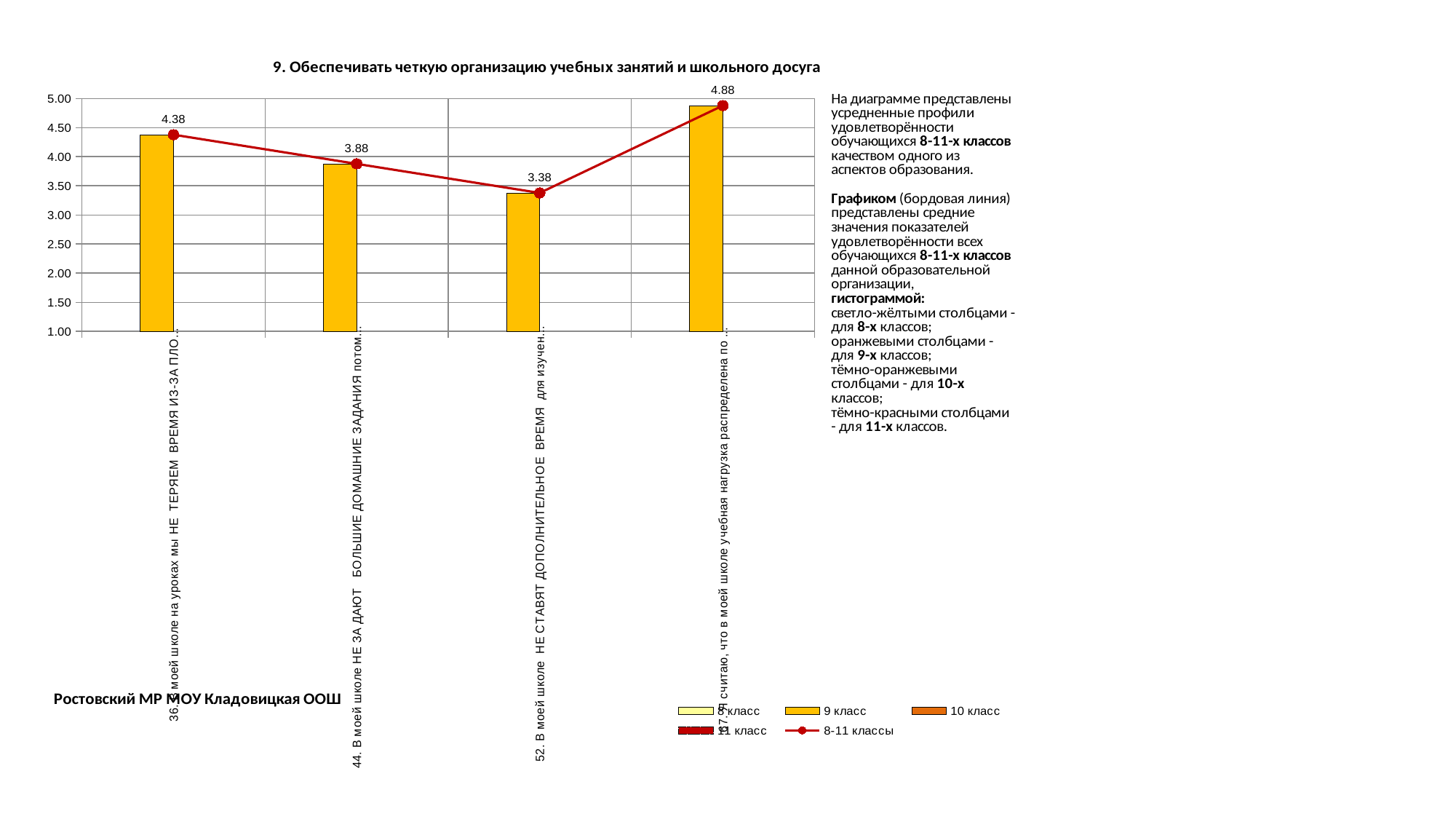

### Chart

| Category | 8 класс | 9 класс | 10 класс | 11 класс | 8-11 классы |
|---|---|---|---|---|---|
| 36. В моей школе на уроках мы НЕ  ТЕРЯЕМ  ВРЕМЯ ИЗ-ЗА ПЛОХОЙ  ДИСЦИПЛИНЫ В КЛАССЕ | 0.0 | 4.375 | 0.0 | 0.0 | 4.375 |
| 44. В моей школе НЕ ЗА ДАЮТ   БОЛЬШИЕ ДОМАШНИЕ ЗАДАНИЯ потому, что на уроке не успели выполнить запланированное | 0.0 | 3.875 | 0.0 | 0.0 | 3.875 |
| 52. В моей школе  НЕ СТАВЯТ ДОПОЛНИТЕЛЬНОЕ  ВРЕМЯ  для изучения тех тем, которые не были пройдены из-за замены (отмены) уроков | 0.0 | 3.375 | 0.0 | 0.0 | 3.375 |
| 67. Я считаю, что в моей школе учебная нагрузка распределена по дням недели достаточно равномерно | 0.0 | 4.875 | 0.0 | 0.0 | 4.875 |